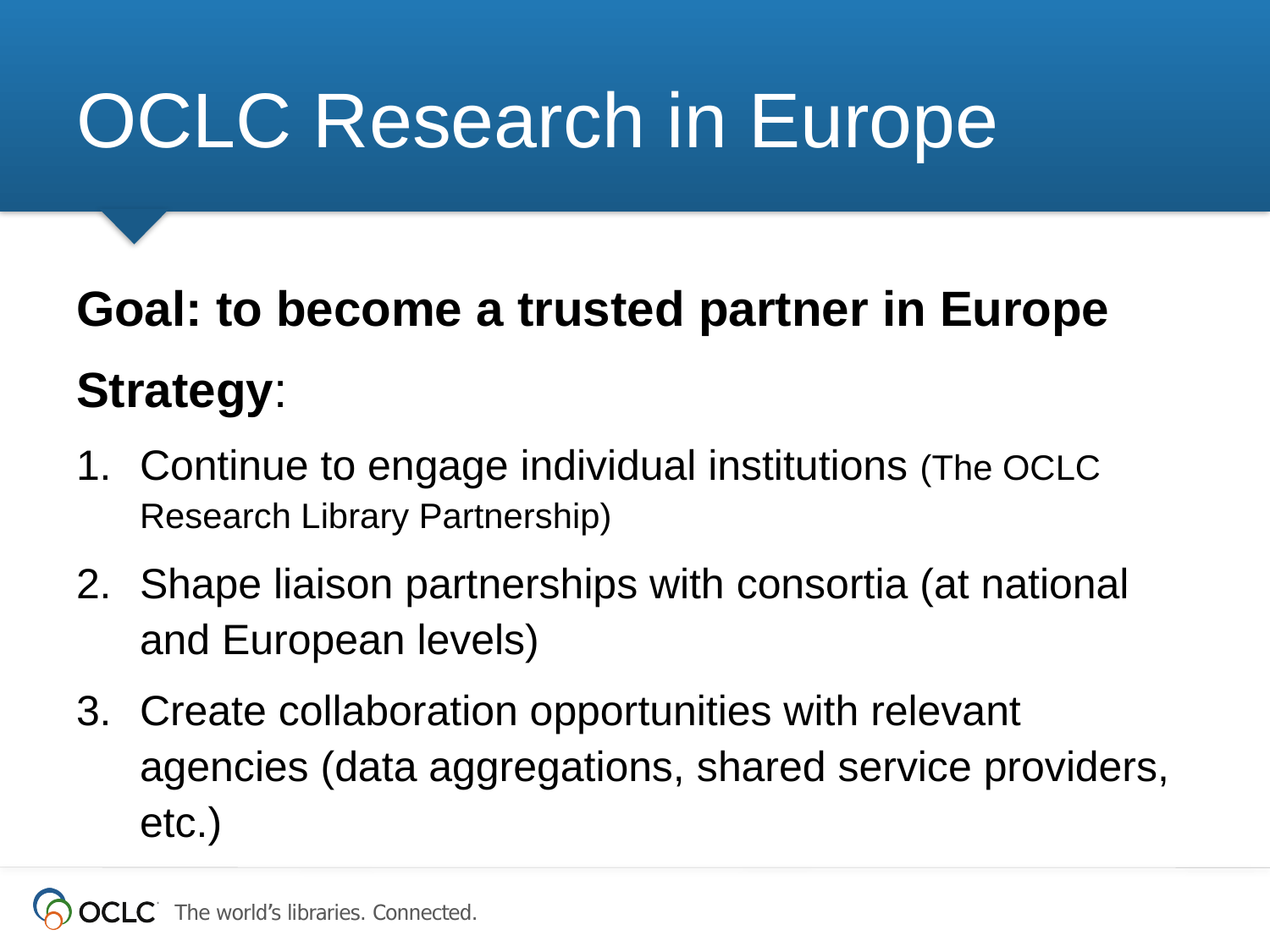

# OCLC Research in Europe
Goal: to become a trusted partner in Europe
Strategy:
Continue to engage individual institutions (The OCLC Research Library Partnership)
Shape liaison partnerships with consortia (at national and European levels)
Create collaboration opportunities with relevant agencies (data aggregations, shared service providers, etc.)